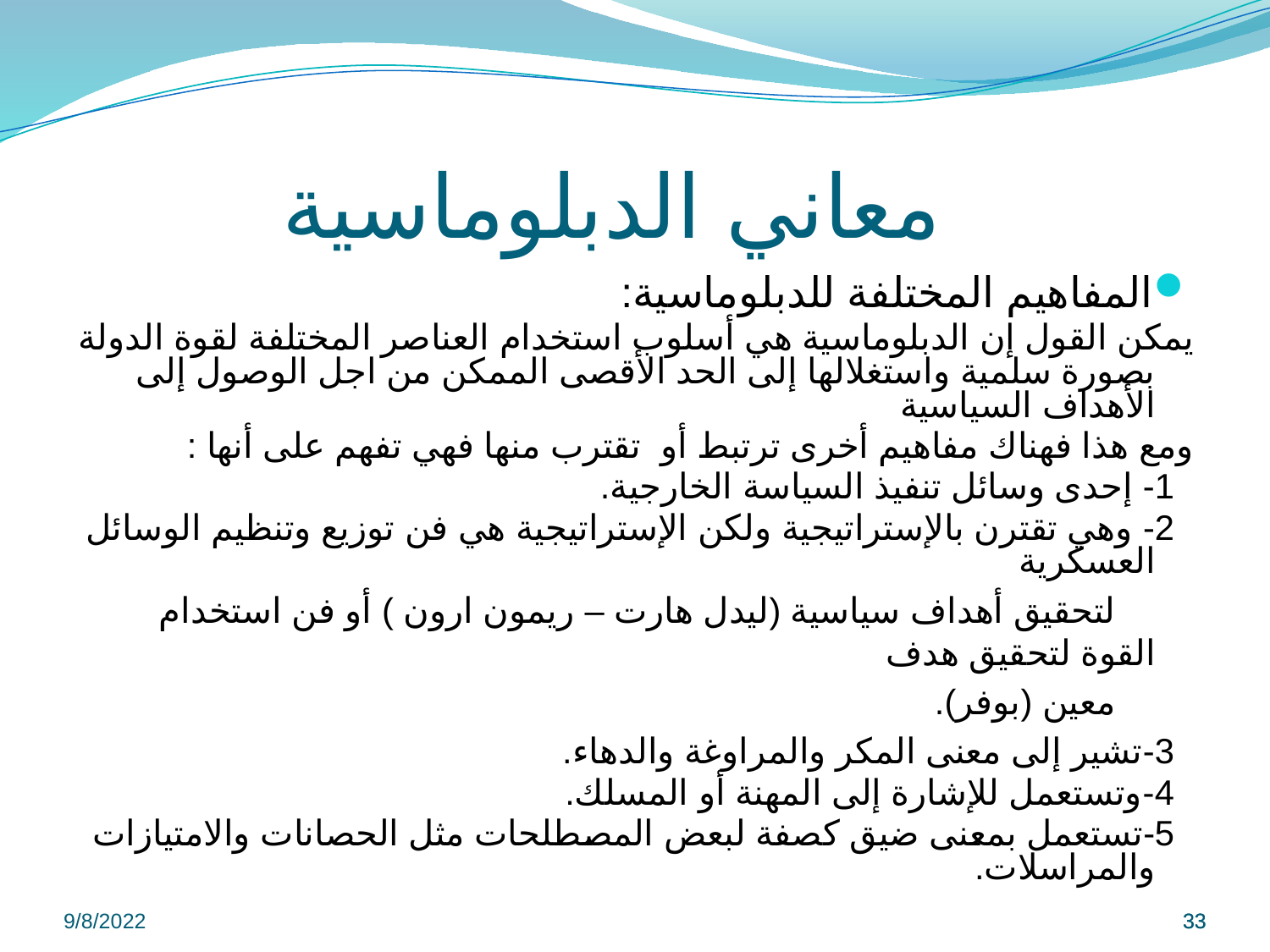

# معاني الدبلوماسية
المفاهيم المختلفة للدبلوماسية:
يمكن القول إن الدبلوماسية هي أسلوب استخدام العناصر المختلفة لقوة الدولة بصورة سلمية واستغلالها إلى الحد الأقصى الممكن من اجل الوصول إلى الأهداف السياسية
ومع هذا فهناك مفاهيم أخرى ترتبط أو  تقترب منها فهي تفهم على أنها :
  1- إحدى وسائل تنفيذ السياسة الخارجية.
  2- وهي تقترن بالإستراتيجية ولكن الإستراتيجية هي فن توزيع وتنظيم الوسائل العسكرية
        لتحقيق أهداف سياسية (ليدل هارت – ريمون ارون ) أو فن استخدام القوة لتحقيق هدف
        معين (بوفر).
  3-تشير إلى معنى المكر والمراوغة والدهاء.
  4-وتستعمل للإشارة إلى المهنة أو المسلك.
  5-تستعمل بمعنى ضيق كصفة لبعض المصطلحات مثل الحصانات والامتيازات والمراسلات.

9/8/2022
33
33